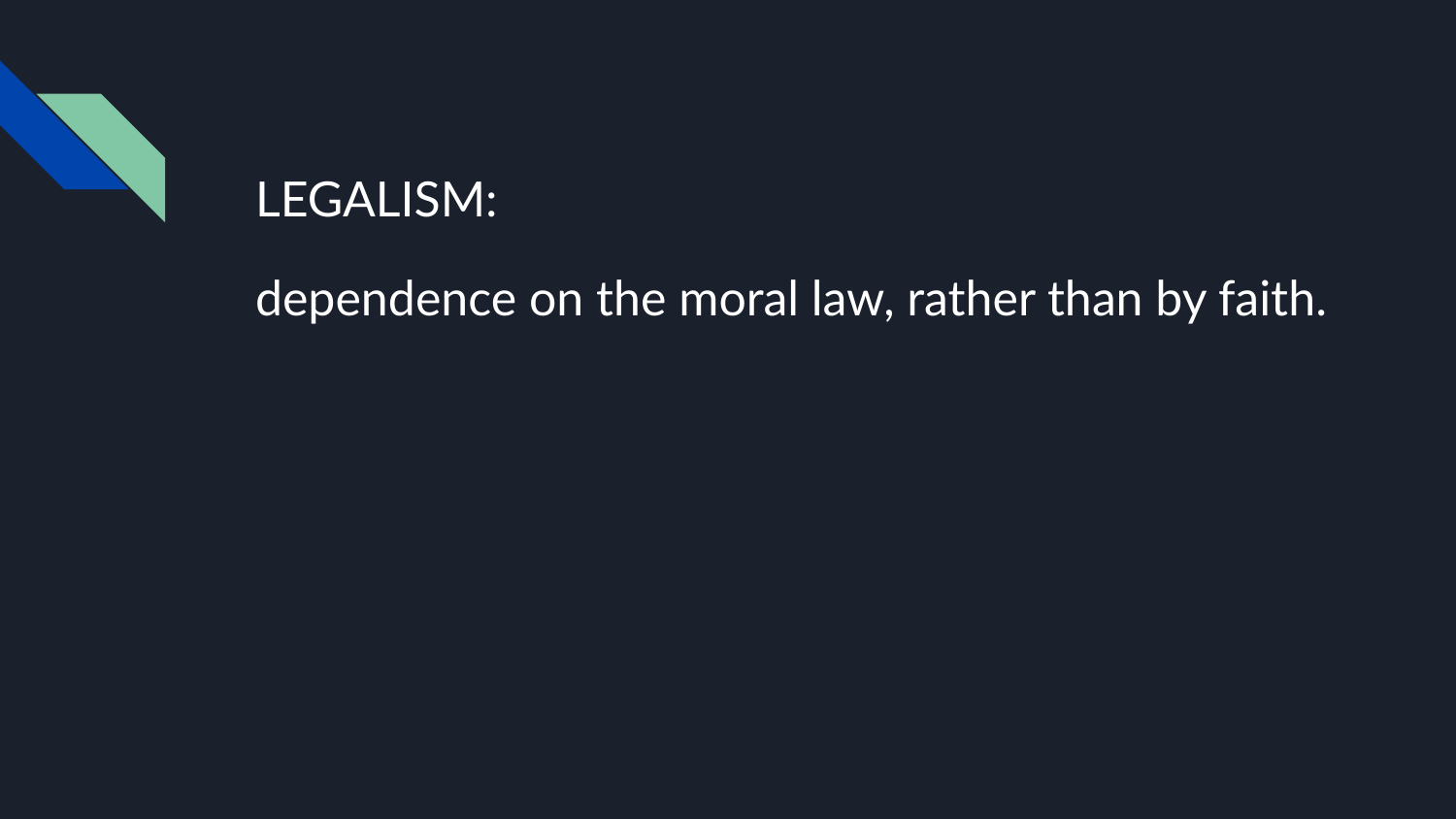

#
LEGALISM:
dependence on the moral law, rather than by faith.